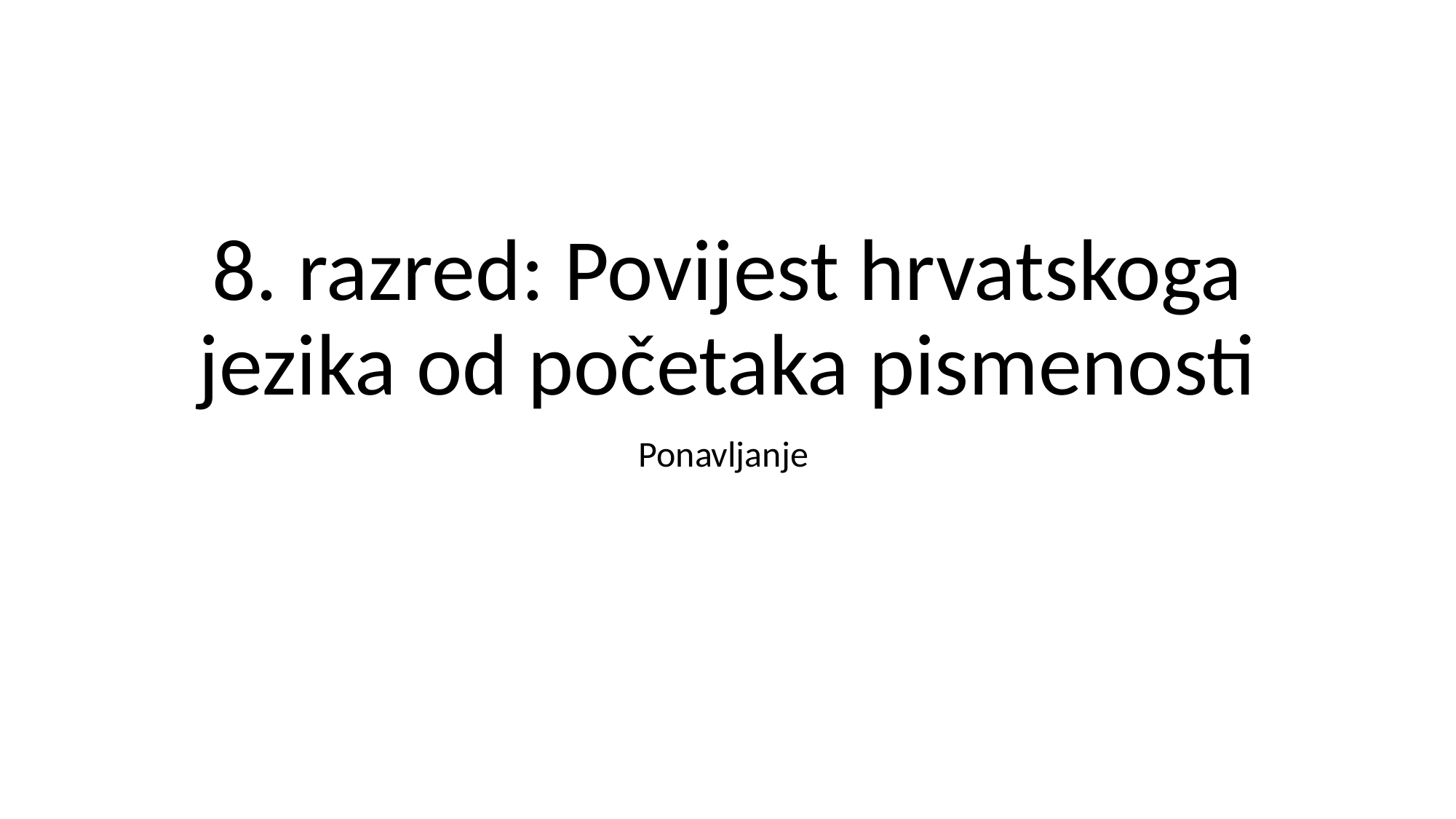

# 8. razred: Povijest hrvatskoga jezika od početaka pismenosti
Ponavljanje